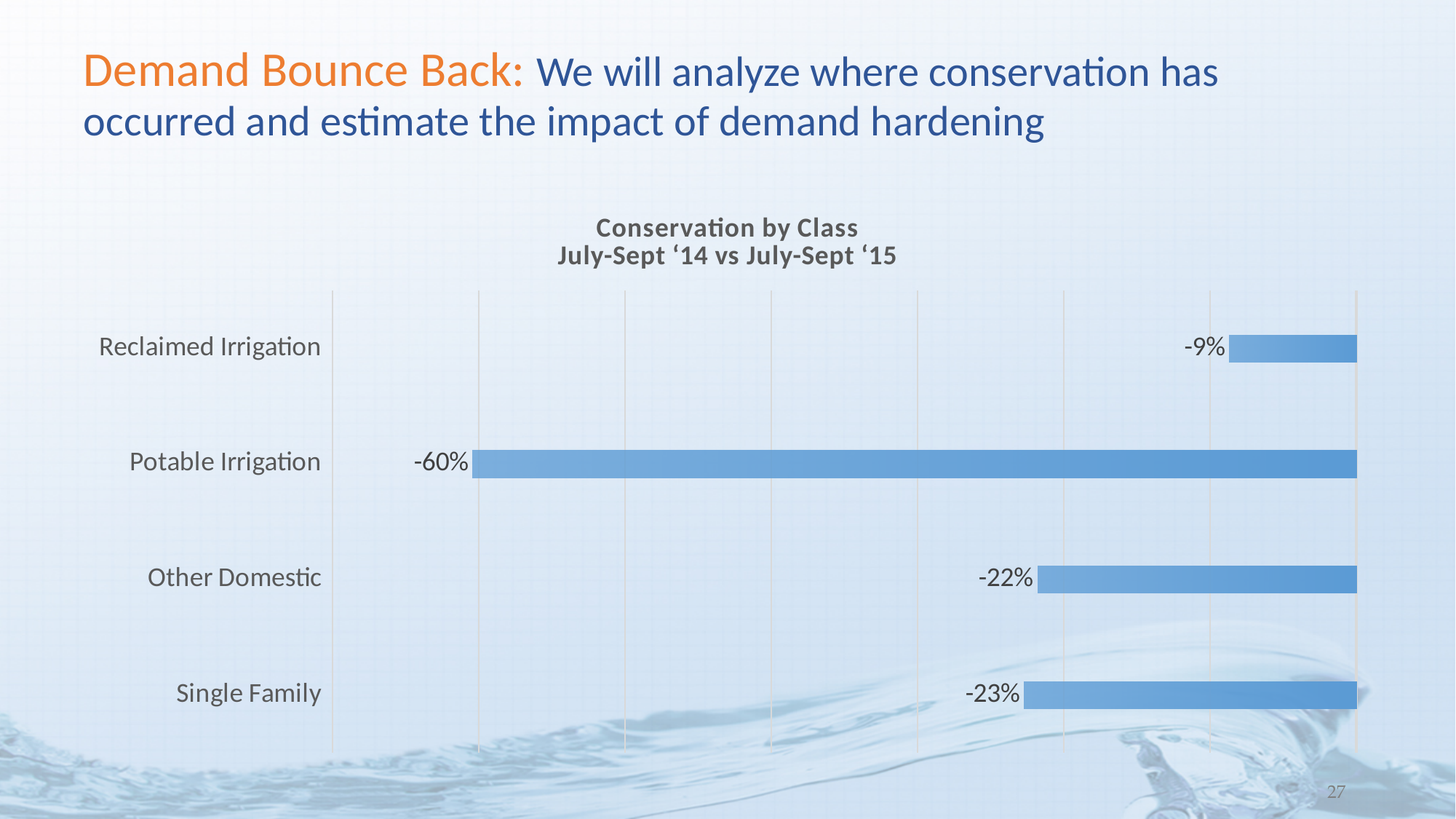

# Demand Bounce Back: We will analyze where conservation has occurred and estimate the impact of demand hardening

### Chart: Conservation by Class July-Sept ‘14 vs July-Sept ‘15

| Category |  |
|---|---|
| Single Family | -0.22696837151477822 |
| Other Domestic | -0.21786720849446156 |
| Potable Irrigation | -0.6040416835966442 |
| Reclaimed Irrigation | -0.0865941845031297 |